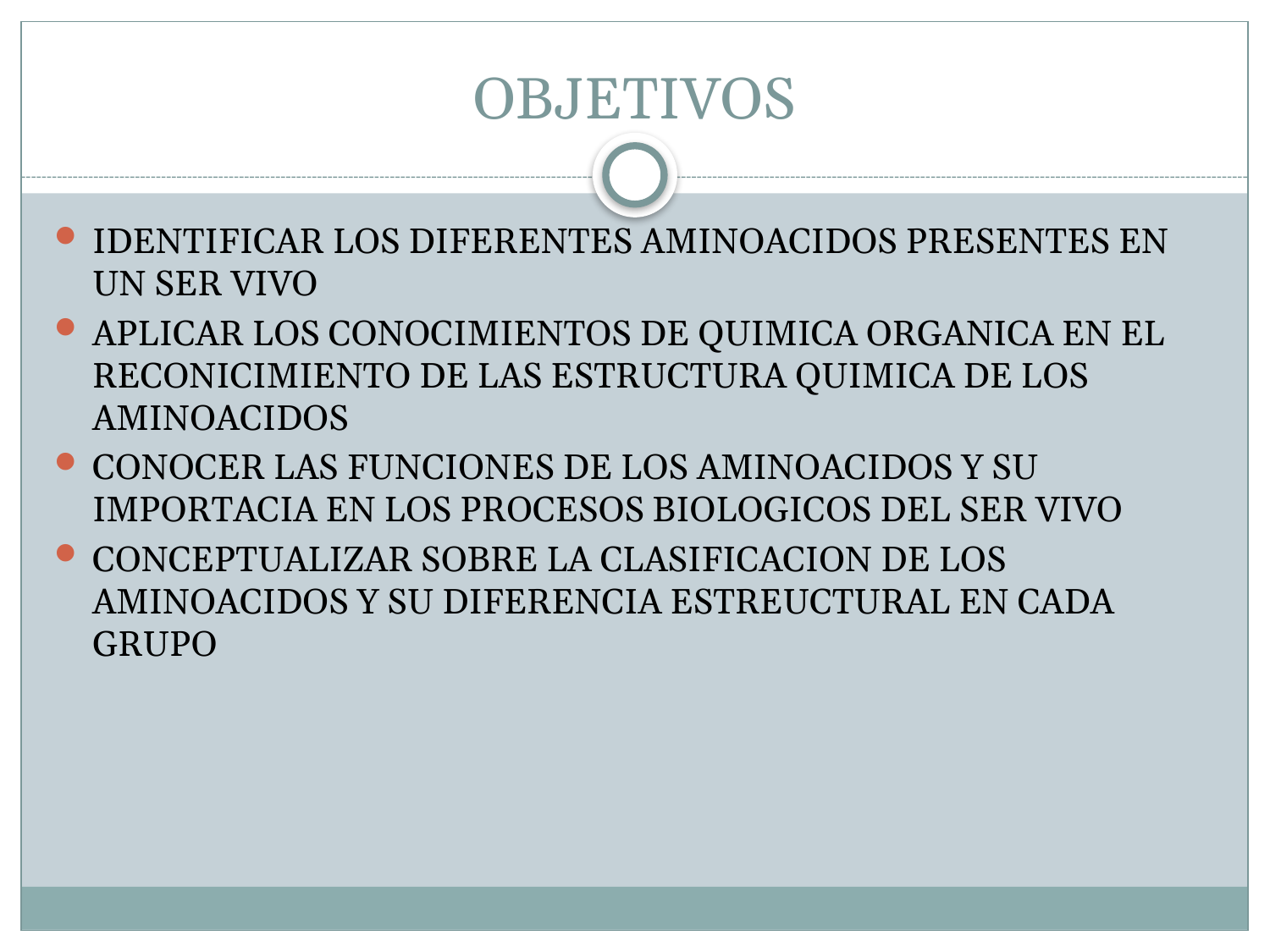

# OBJETIVOS
IDENTIFICAR LOS DIFERENTES AMINOACIDOS PRESENTES EN UN SER VIVO
APLICAR LOS CONOCIMIENTOS DE QUIMICA ORGANICA EN EL RECONICIMIENTO DE LAS ESTRUCTURA QUIMICA DE LOS AMINOACIDOS
CONOCER LAS FUNCIONES DE LOS AMINOACIDOS Y SU IMPORTACIA EN LOS PROCESOS BIOLOGICOS DEL SER VIVO
CONCEPTUALIZAR SOBRE LA CLASIFICACION DE LOS AMINOACIDOS Y SU DIFERENCIA ESTREUCTURAL EN CADA GRUPO